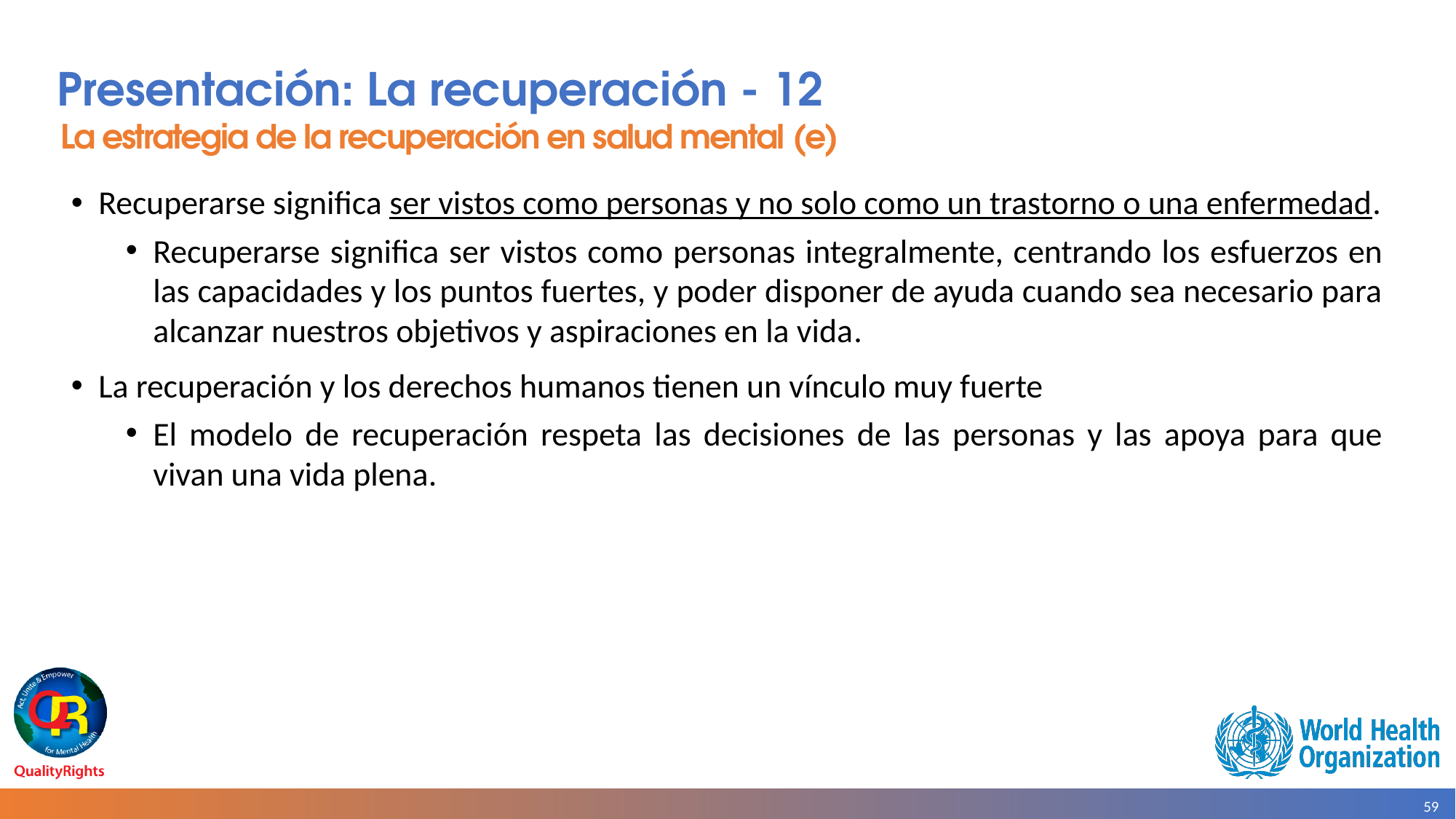

# Presentación: La recuperación - 12
La estrategia de la recuperación en salud mental (e)
Recuperarse significa ser vistos como personas y no solo como un trastorno o una enfermedad.
Recuperarse significa ser vistos como personas integralmente, centrando los esfuerzos en las capacidades y los puntos fuertes, y poder disponer de ayuda cuando sea necesario para alcanzar nuestros objetivos y aspiraciones en la vida.
La recuperación y los derechos humanos tienen un vínculo muy fuerte
El modelo de recuperación respeta las decisiones de las personas y las apoya para que vivan una vida plena.